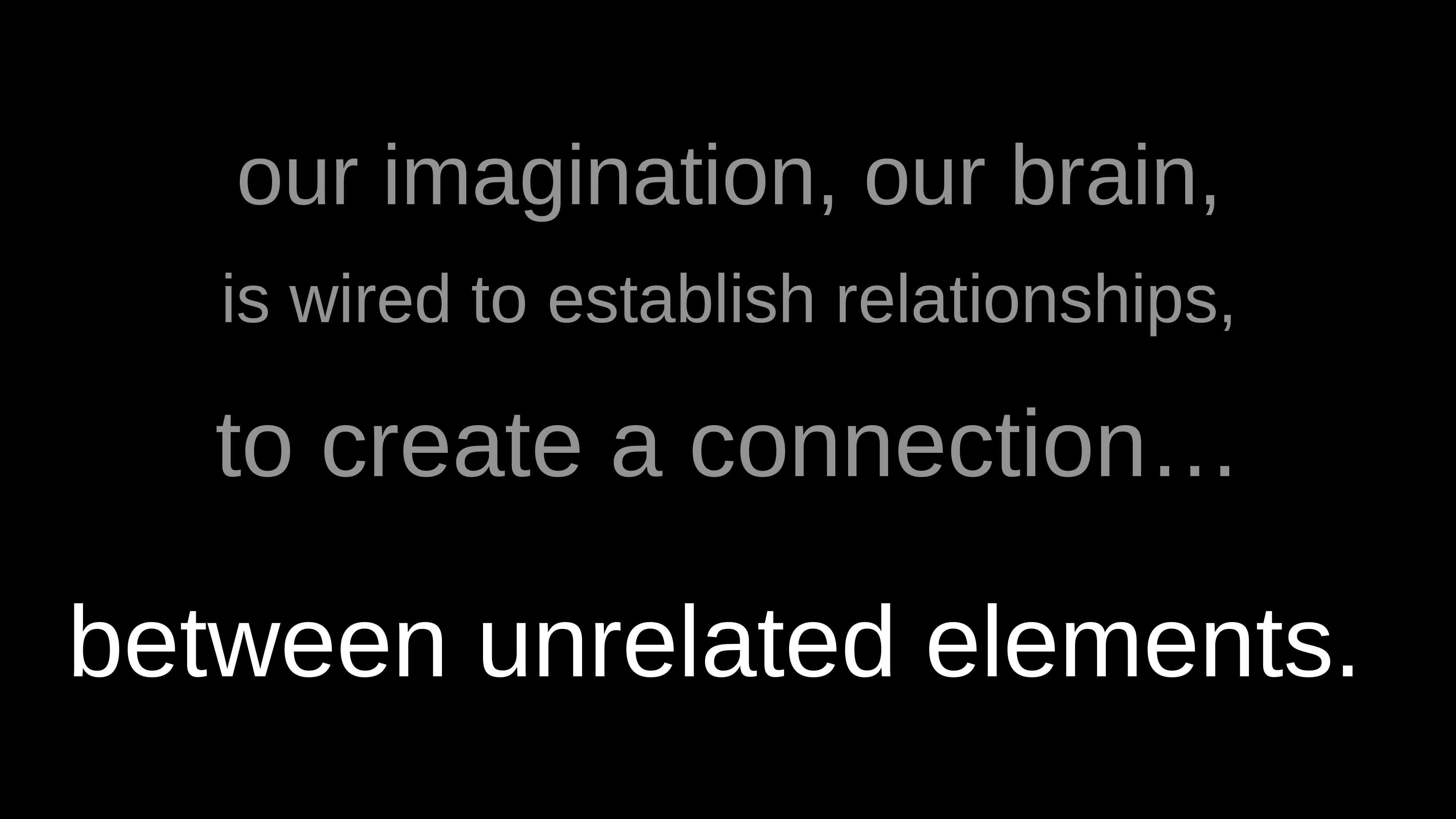

our imagination, our brain,
is wired to establish relationships,
to create a connection…
between unrelated elements.